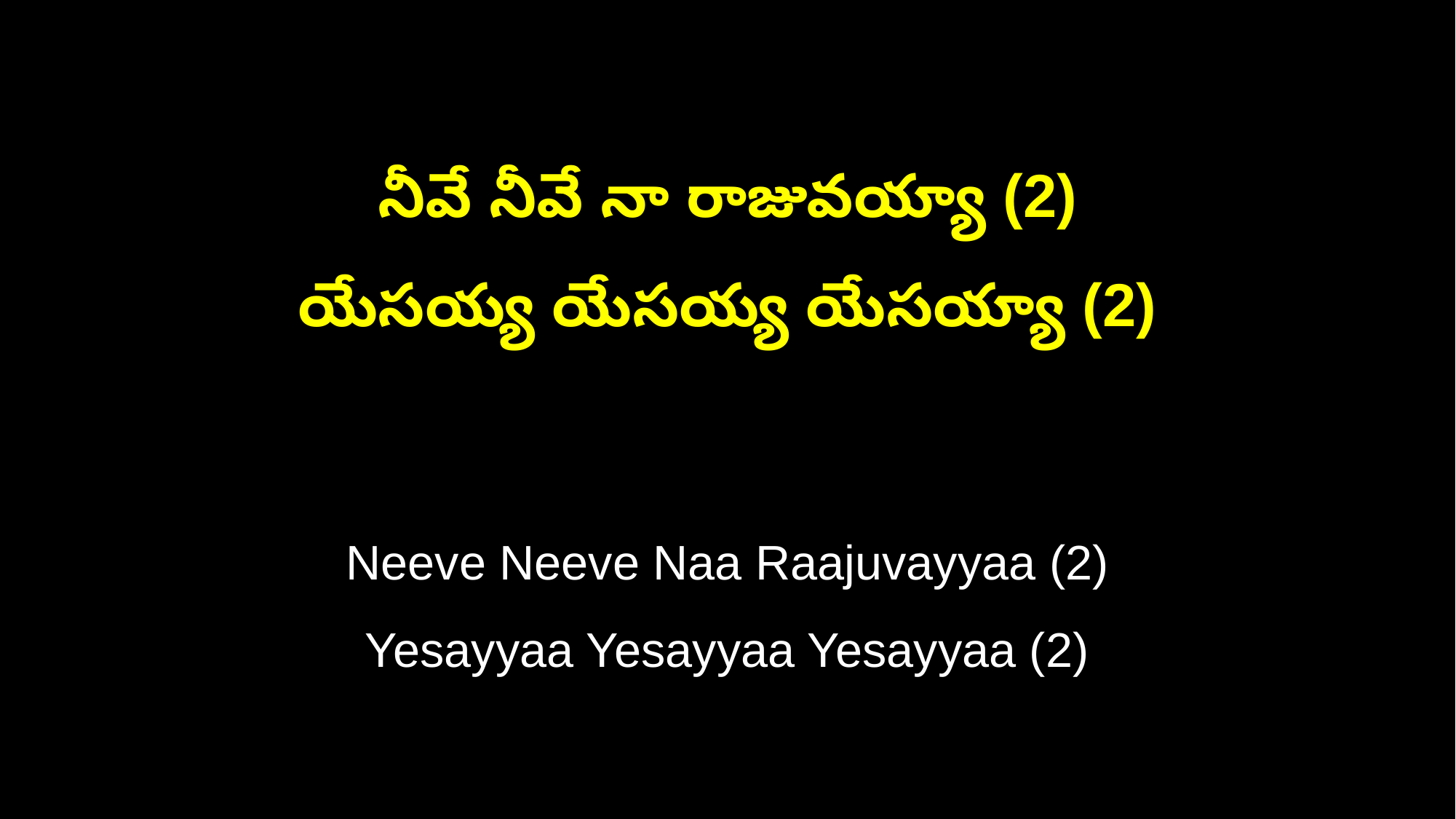

నీవే నీవే నా రాజువయ్యా (2)
యేసయ్య యేసయ్య యేసయ్యా (2)
Neeve Neeve Naa Raajuvayyaa (2)
Yesayyaa Yesayyaa Yesayyaa (2)